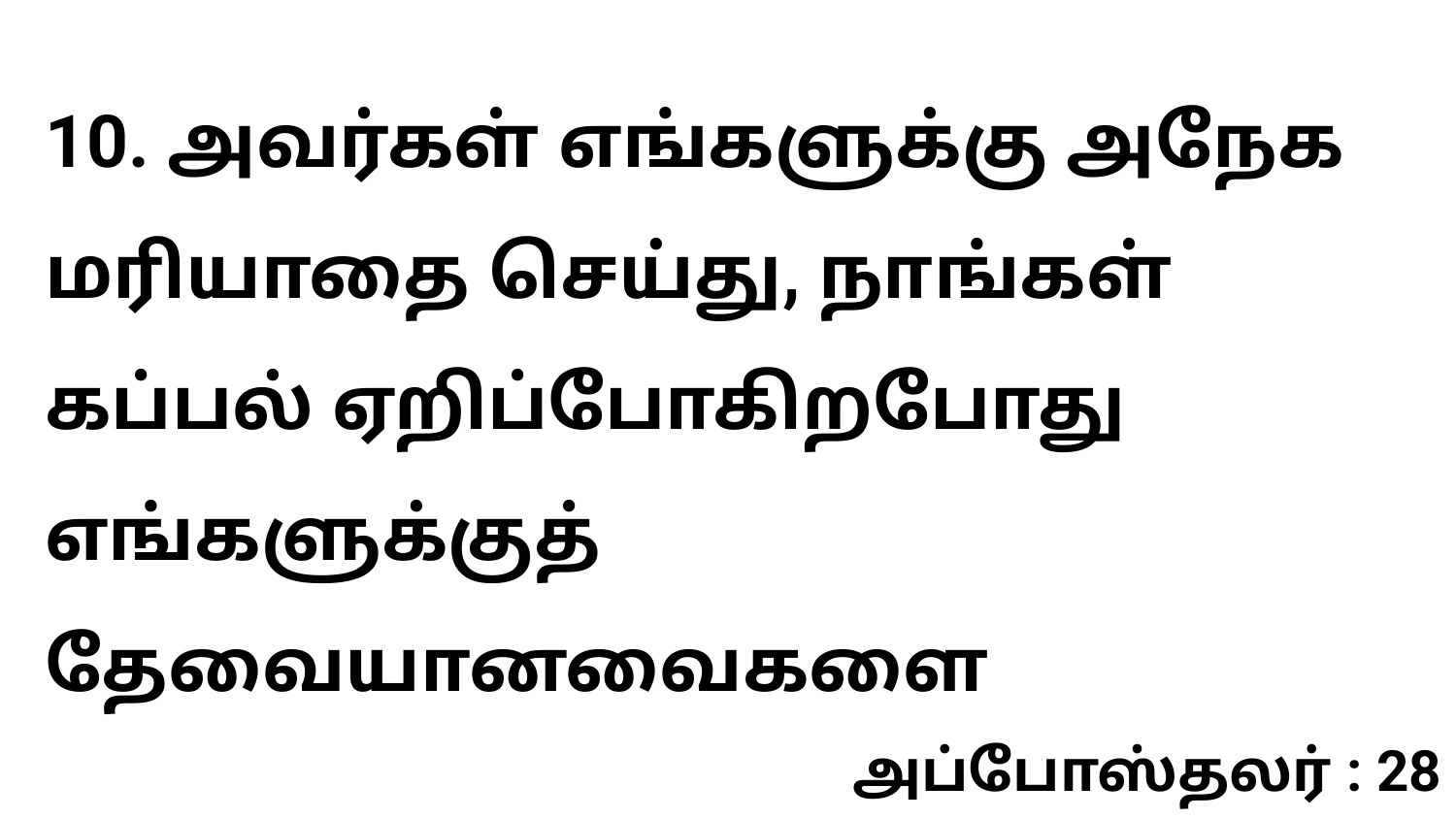

10. அவர்கள் எங்களுக்கு அநேக மரியாதை செய்து, நாங்கள் கப்பல் ஏறிப்போகிறபோது எங்களுக்குத் தேவையானவைகளை
அப்போஸ்தலர் : 28